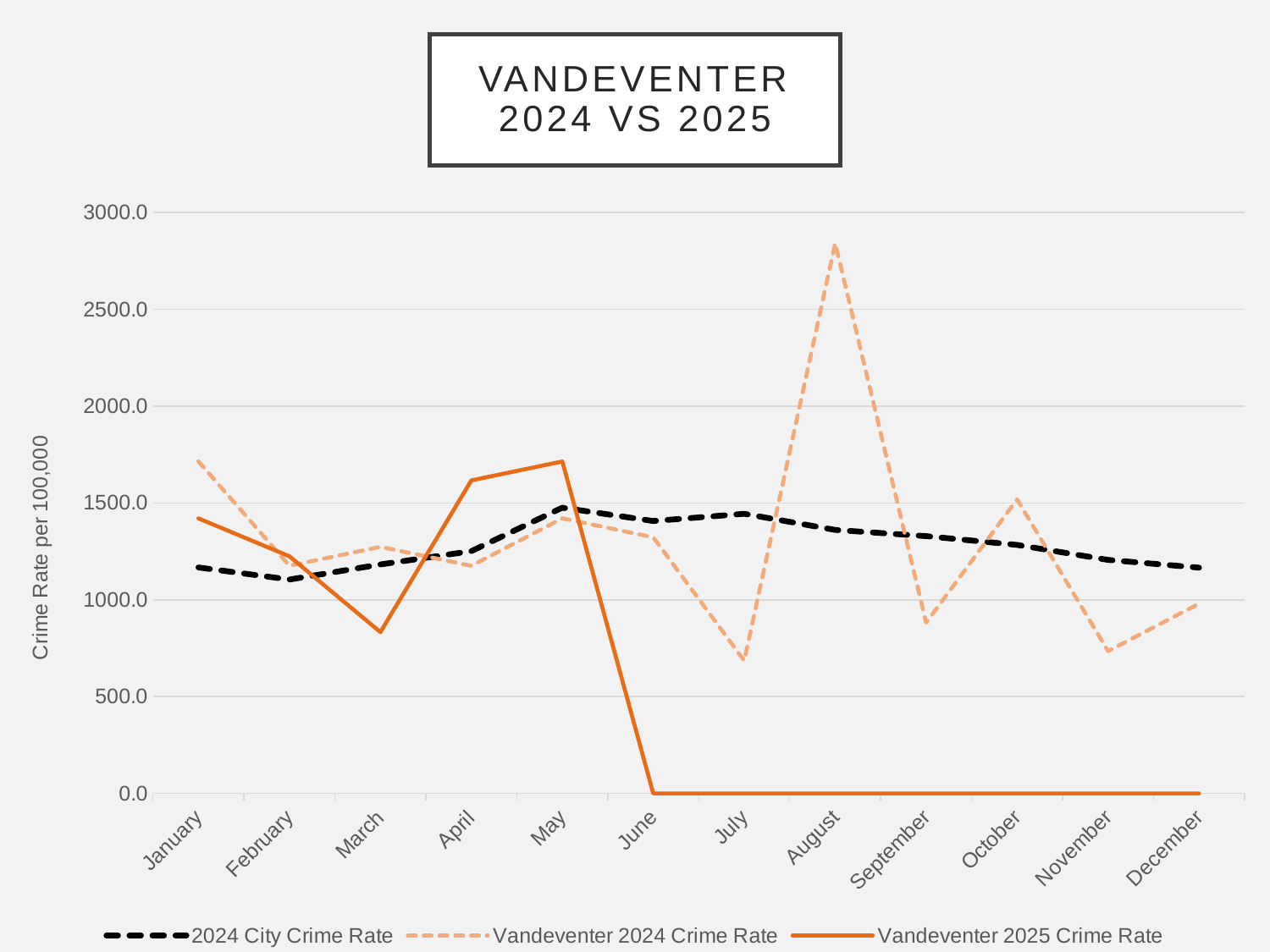

# Vandeventer 2024 vs 2025

### Chart

| Category | 2024 City Crime Rate | Vandeventer 2024 Crime Rate | Vandeventer 2025 Crime Rate |
|---|---|---|---|
| January | 1167.4 | 1714.9 | 1420.8721215090643 |
| February | 1104.5 | 1175.9 | 1224.889759921607 |
| March | 1182.7 | 1273.9 | 832.9250367466929 |
| April | 1251.4 | 1175.9 | 1616.8544830965213 |
| May | 1475.9 | 1420.9 | 1714.84566389025 |
| June | 1406.98 | 1322.88 | None |
| July | 1444.4 | 685.9 | None |
| August | 1361.17 | 2841.74 | None |
| September | 1329.0094105007659 | 881.9206271435571 | None |
| October | 1283.5816936248666 | 1518.8633023027926 | None |
| November | 1206.3214160184098 | 734.9338559529642 | None |
| December | 1166.1991259309366 | 979.9118079372856 | None |